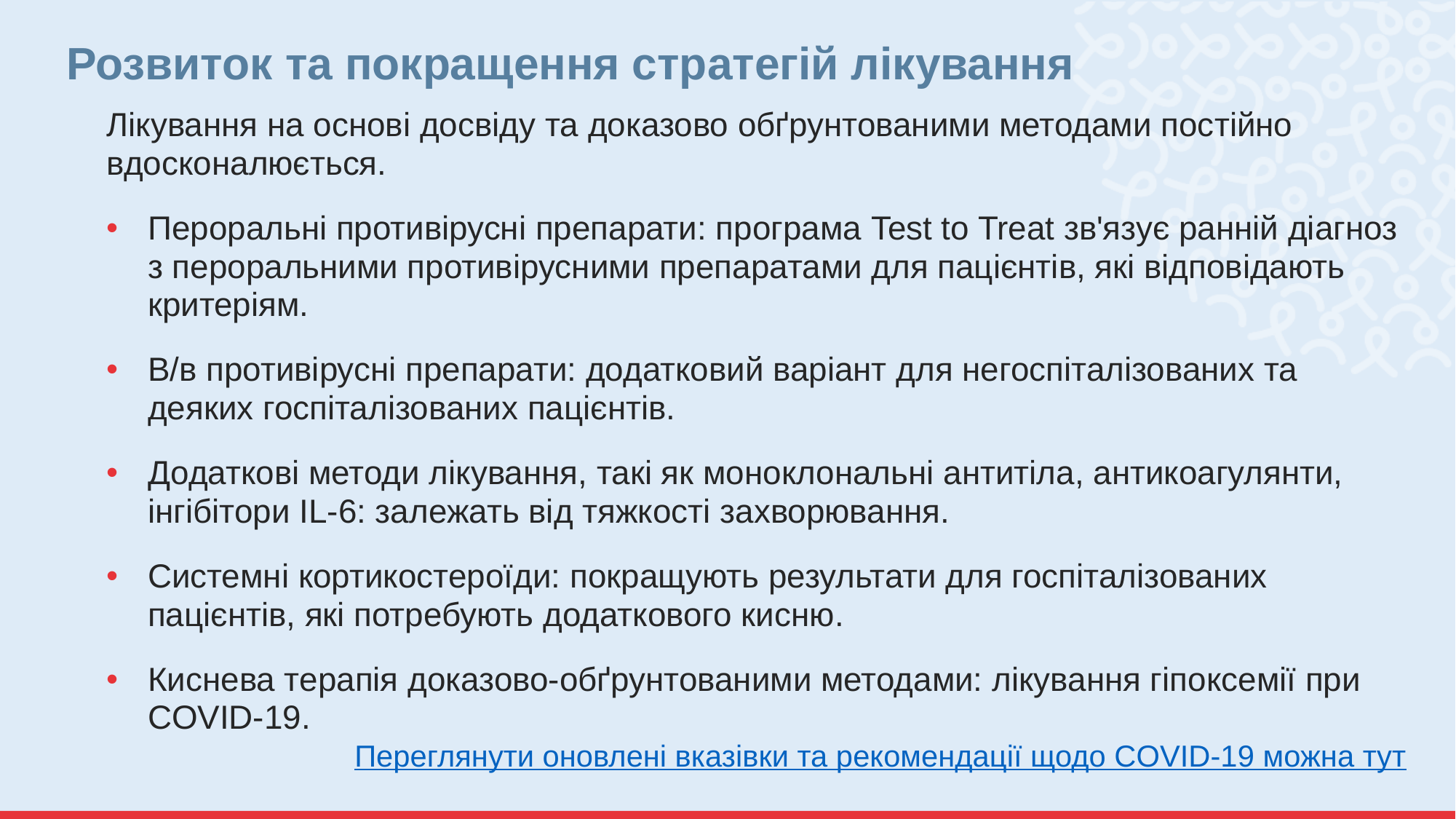

# Розвиток та покращення стратегій лікування
Лікування на основі досвіду та доказово обґрунтованими методами постійно вдосконалюється.
Пероральні противірусні препарати: програма Test to Treat зв'язує ранній діагноз з пероральними противірусними препаратами для пацієнтів, які відповідають критеріям.
В/в противірусні препарати: додатковий варіант для негоспіталізованих та деяких госпіталізованих пацієнтів.
Додаткові методи лікування, такі як моноклональні антитіла, антикоагулянти, інгібітори IL-6: залежать від тяжкості захворювання.
Системні кортикостероїди: покращують результати для госпіталізованих пацієнтів, які потребують додаткового кисню.
Киснева терапія доказово-обґрунтованими методами: лікування гіпоксемії при COVID-19.
Переглянути оновлені вказівки та рекомендації щодо COVID-19 можна тут